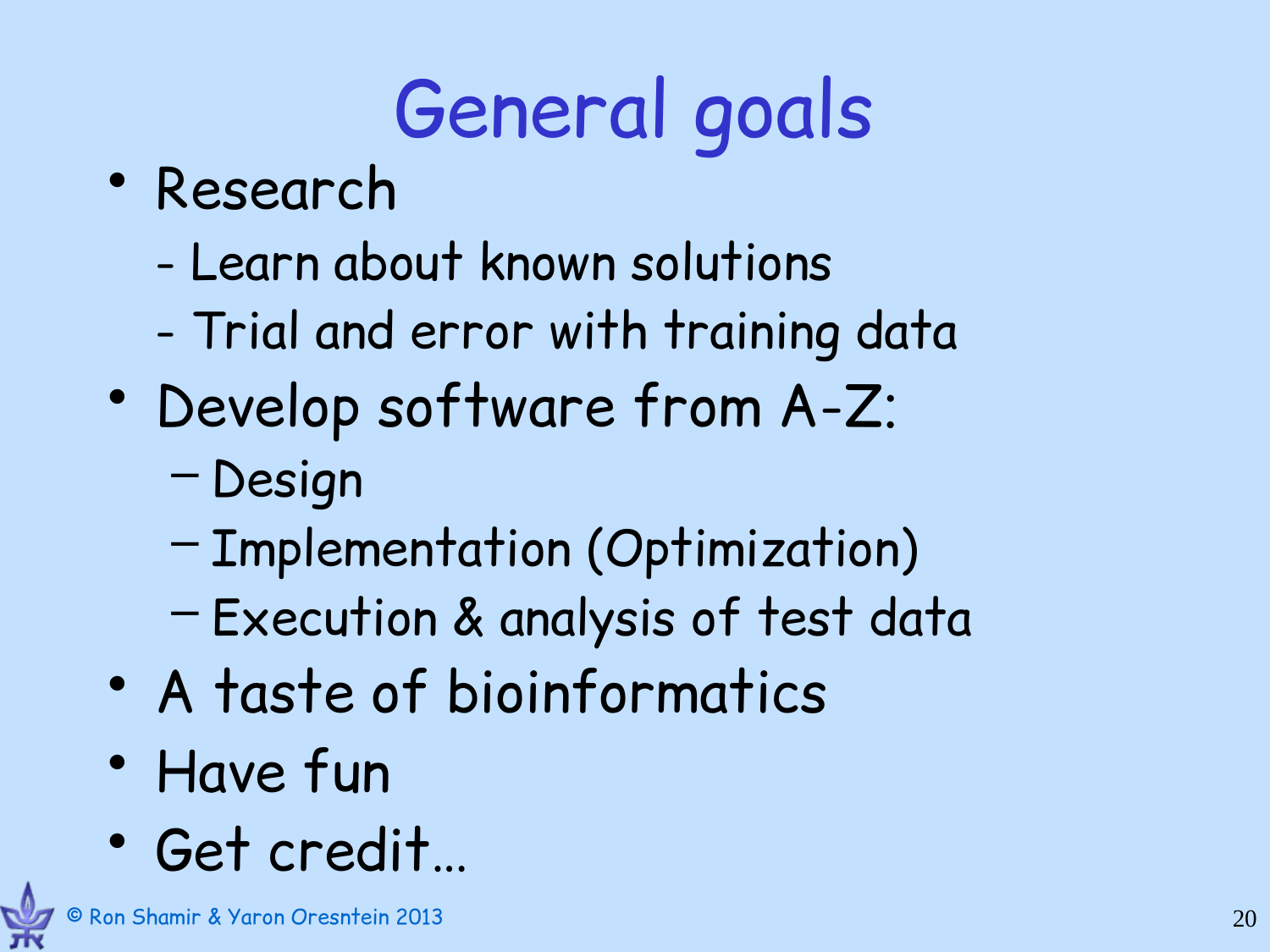

# General goals
Research
	- Learn about known solutions
	- Trial and error with training data
Develop software from A-Z:
Design
Implementation (Optimization)
Execution & analysis of test data
A taste of bioinformatics
Have fun
Get credit…

20